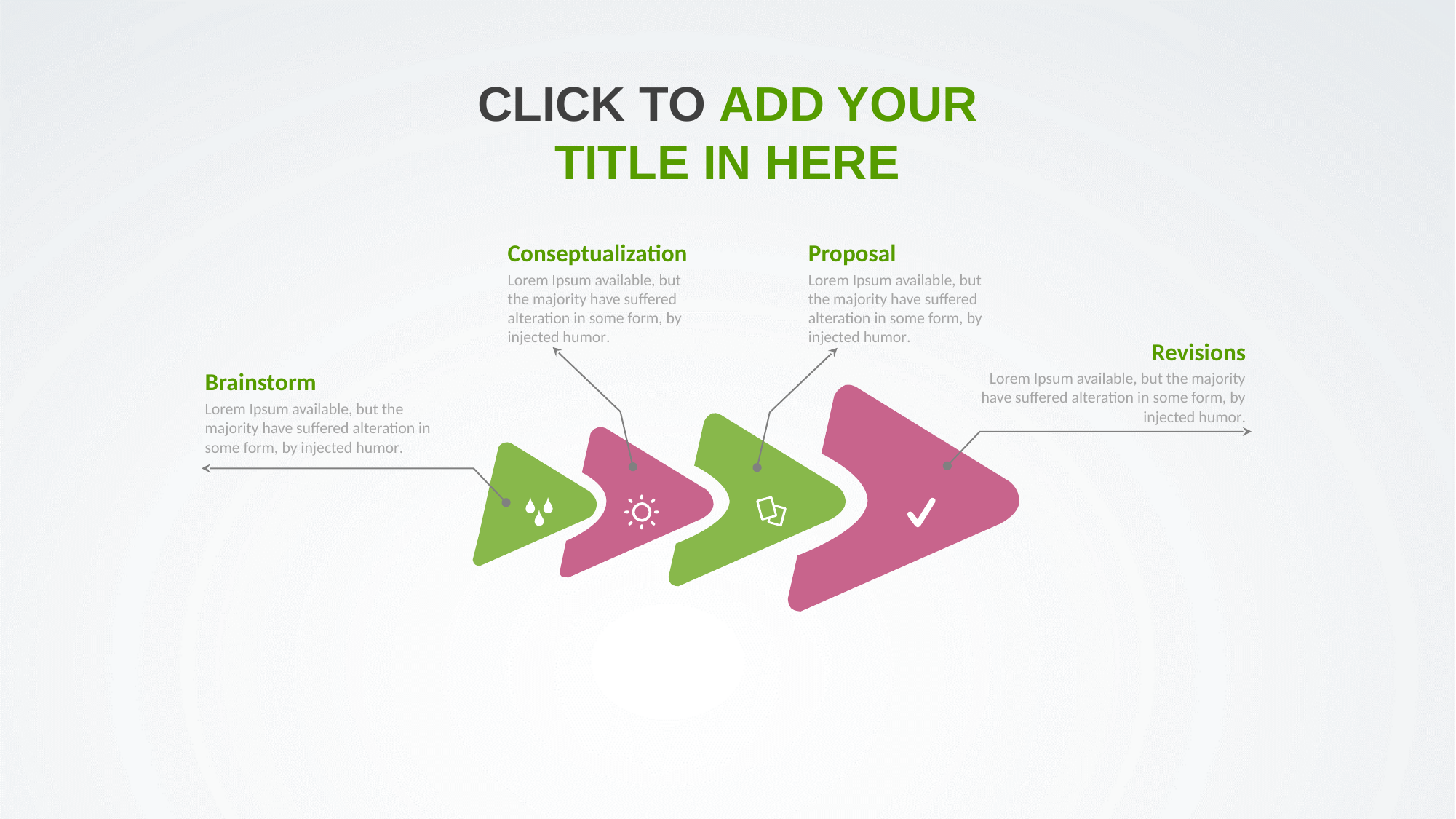

CLICK TO ADD YOUR TITLE IN HERE
Conseptualization
Lorem Ipsum available, but the majority have suffered alteration in some form, by injected humor.
Proposal
Lorem Ipsum available, but the majority have suffered alteration in some form, by injected humor.
Revisions
Lorem Ipsum available, but the majority have suffered alteration in some form, by injected humor.

Brainstorm
Lorem Ipsum available, but the majority have suffered alteration in some form, by injected humor.